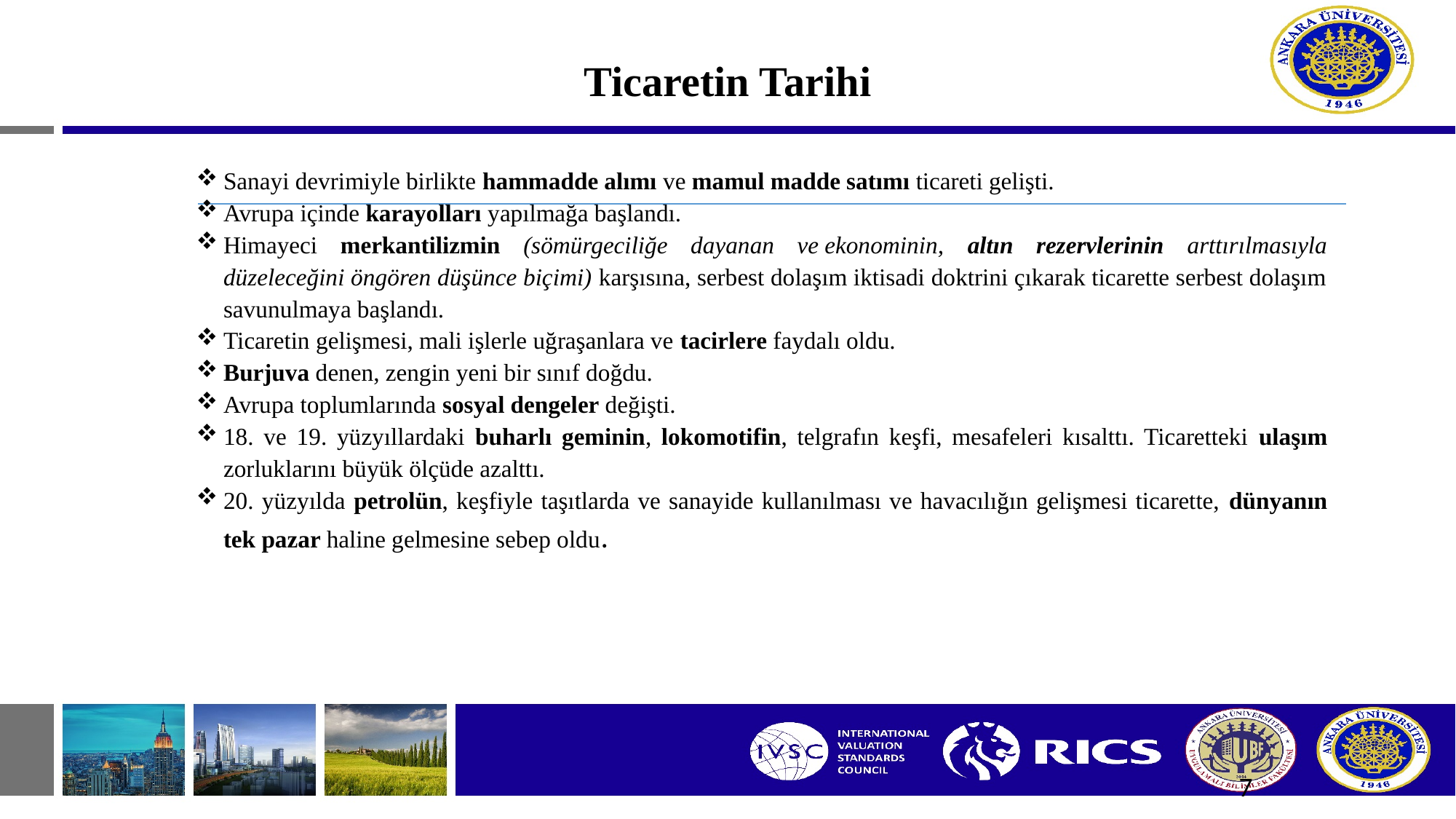

# Ticaretin Tarihi
Sanayi devrimiyle birlikte hammadde alımı ve mamul madde satımı ticareti gelişti.
Avrupa içinde karayolları yapılmağa başlandı.
Himayeci merkantilizmin (sömürgeciliğe dayanan ve ekonominin, altın rezervlerinin arttırılmasıyla düzeleceğini öngören düşünce biçimi) karşısına, serbest dolaşım iktisadi doktrini çıkarak ticarette serbest dolaşım savunulmaya başlandı.
Ticaretin gelişmesi, mali işlerle uğraşanlara ve tacirlere faydalı oldu.
Burjuva denen, zengin yeni bir sınıf doğdu.
Avrupa toplumlarında sosyal dengeler değişti.
18. ve 19. yüzyıllardaki buharlı geminin, lokomotifin, telgrafın keşfi, mesafeleri kısalttı. Ticaretteki ulaşım zorluklarını büyük ölçüde azalttı.
20. yüzyılda petrolün, keşfiyle taşıtlarda ve sanayide kullanılması ve havacılığın gelişmesi ticarette, dünyanın tek pazar haline gelmesine sebep oldu.
7